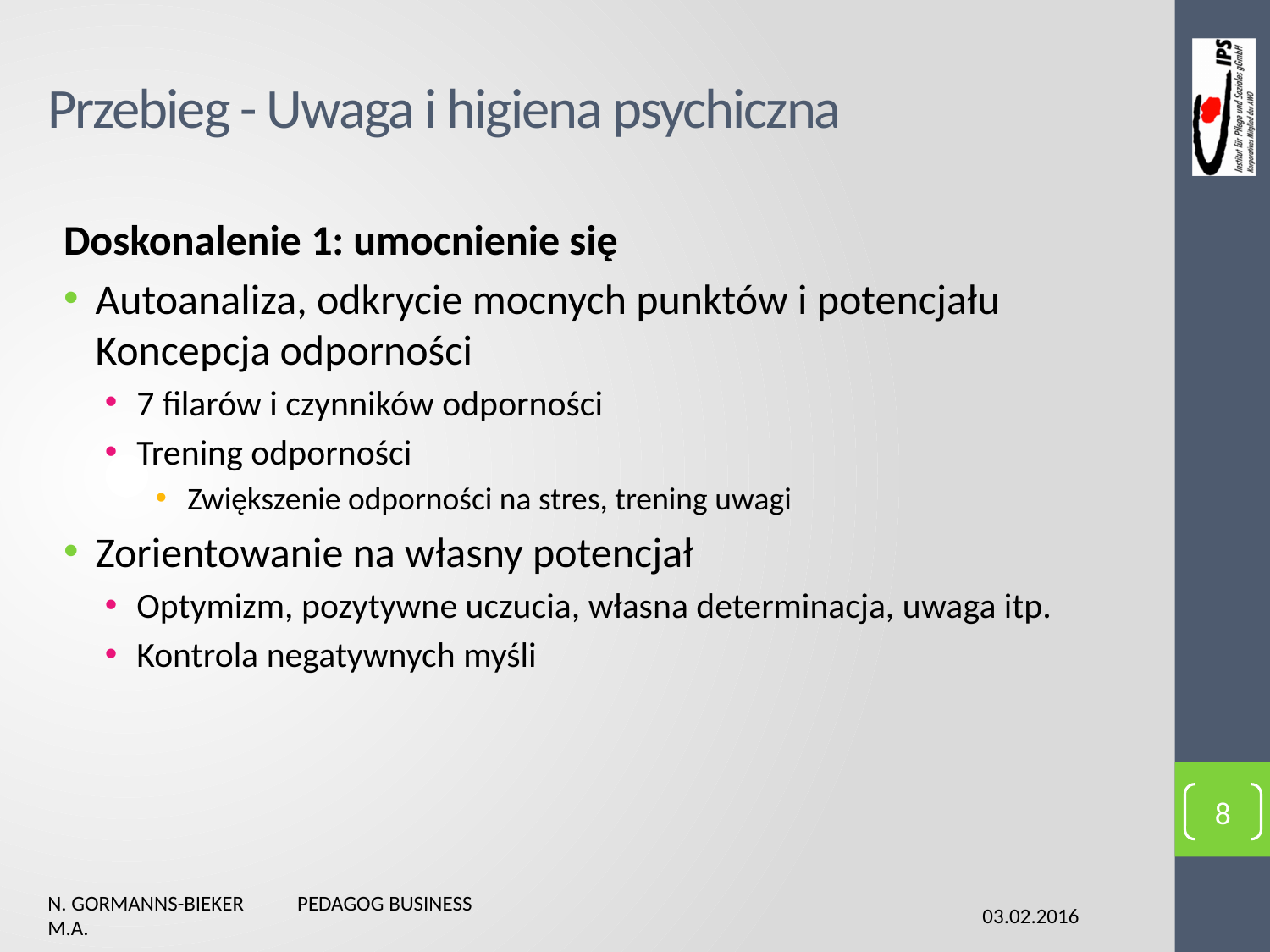

# Przebieg - Uwaga i higiena psychiczna
Doskonalenie 1: umocnienie się
Autoanaliza, odkrycie mocnych punktów i potencjału Koncepcja odporności
7 filarów i czynników odporności
Trening odporności
Zwiększenie odporności na stres, trening uwagi
Zorientowanie na własny potencjał
Optymizm, pozytywne uczucia, własna determinacja, uwaga itp.
Kontrola negatywnych myśli
8
N. Gormanns-Bieker           Pedagog Business M.A.
03.02.2016